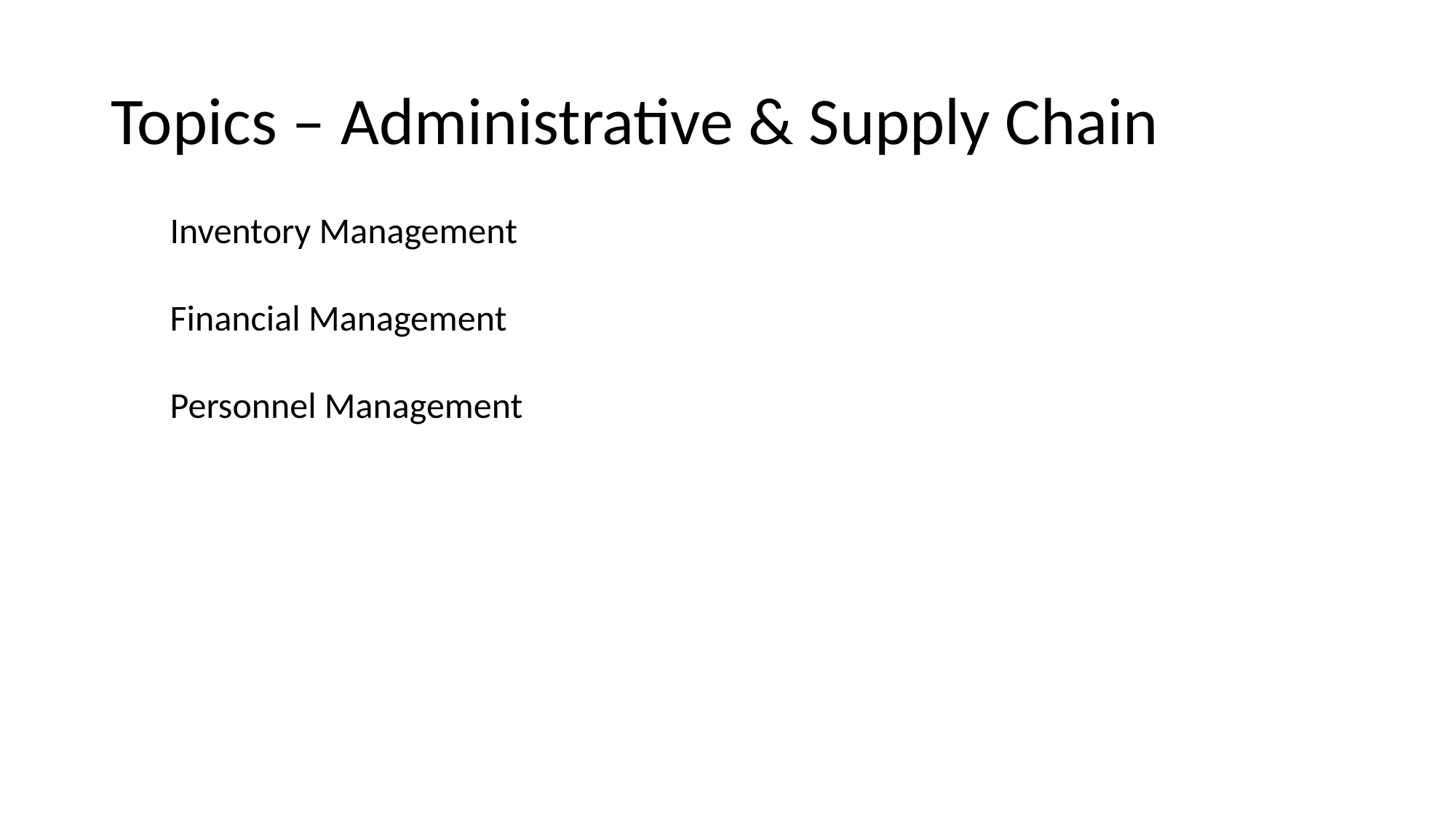

# Topics – Administrative & Supply Chain
Inventory Management

Financial Management

Personnel Management